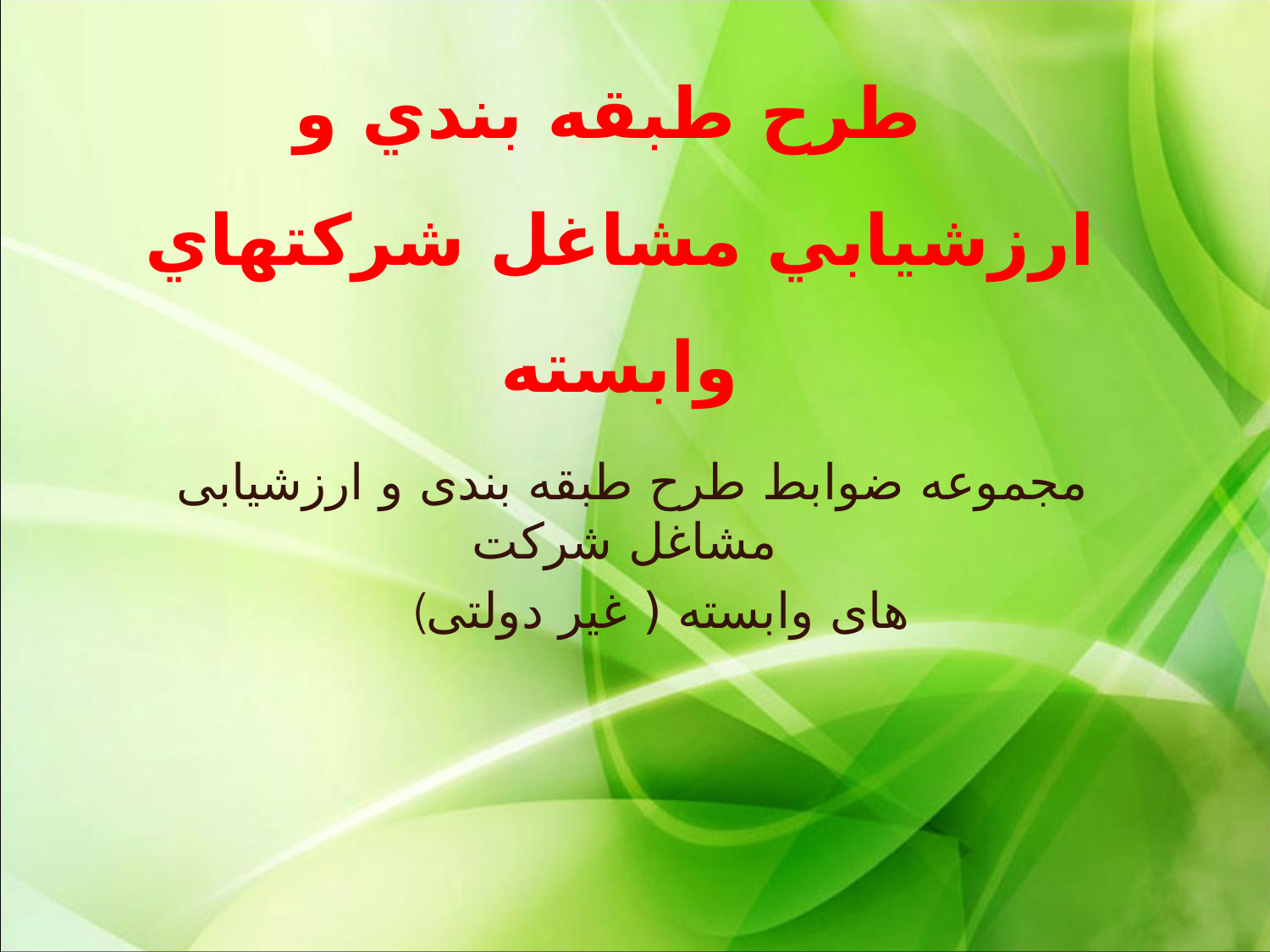

طرح طبقه بندي و ارزشيابي مشاغل شركت‏هاي وابسته

مجموعه ضوابط طرح طبقه بندی و ارزشیابی مشاغل شرکت
    (های وابسته ( غیر دولتی